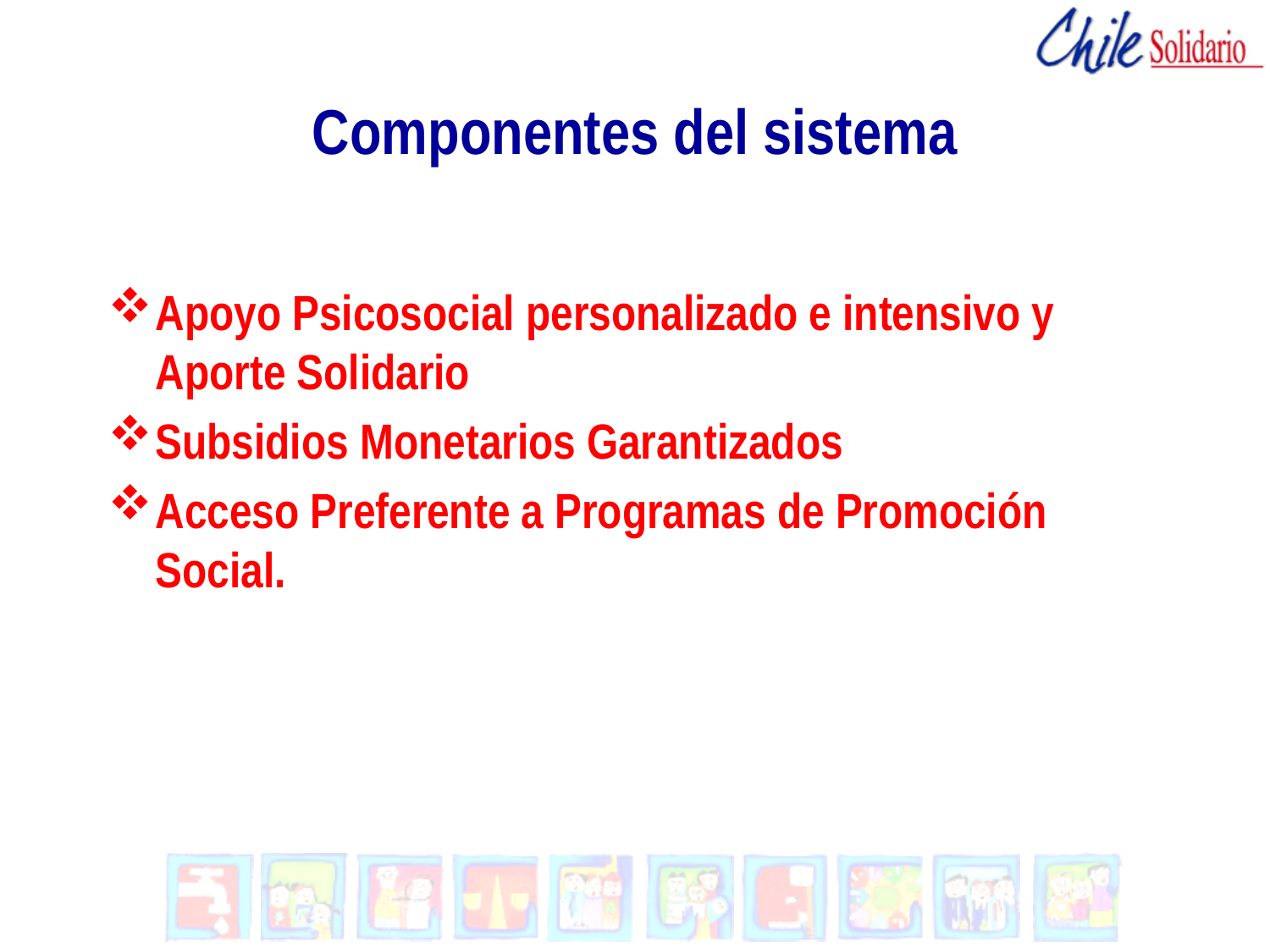

# Componentes del sistema
Apoyo Psicosocial personalizado e intensivo y Aporte Solidario
Subsidios Monetarios Garantizados
Acceso Preferente a Programas de Promoción Social.